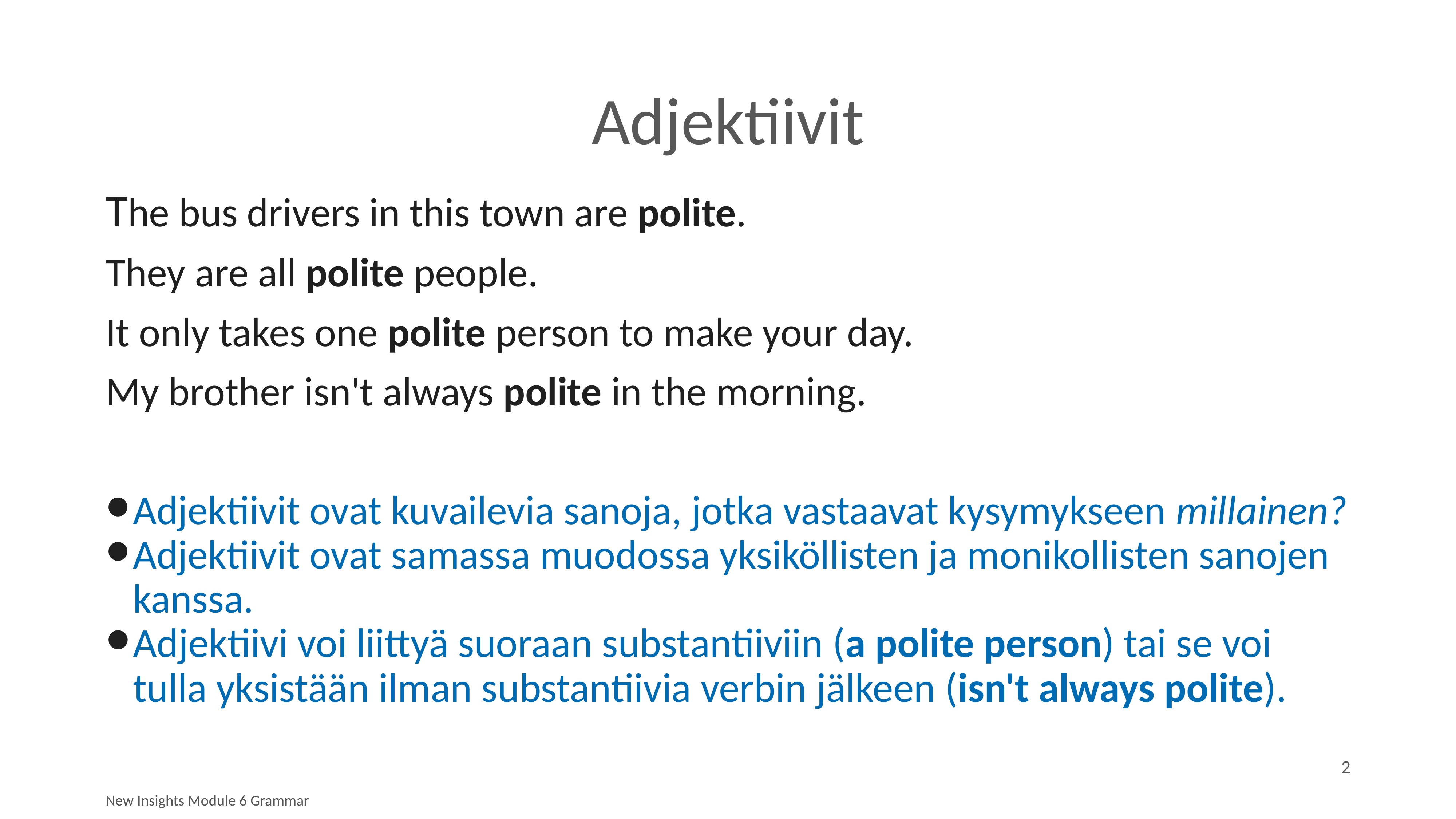

# Adjektiivit
The bus drivers in this town are polite.
They are all polite people.
It only takes one polite person to make your day.
My brother isn't always polite in the morning.

Adjektiivit ovat kuvailevia sanoja, jotka vastaavat kysymykseen millainen?
Adjektiivit ovat samassa muodossa yksiköllisten ja monikollisten sanojen kanssa.
Adjektiivi voi liittyä suoraan substantiiviin (a polite person) tai se voi tulla yksistään ilman substantiivia verbin jälkeen (isn't always polite).

2
New Insights Module 6 Grammar